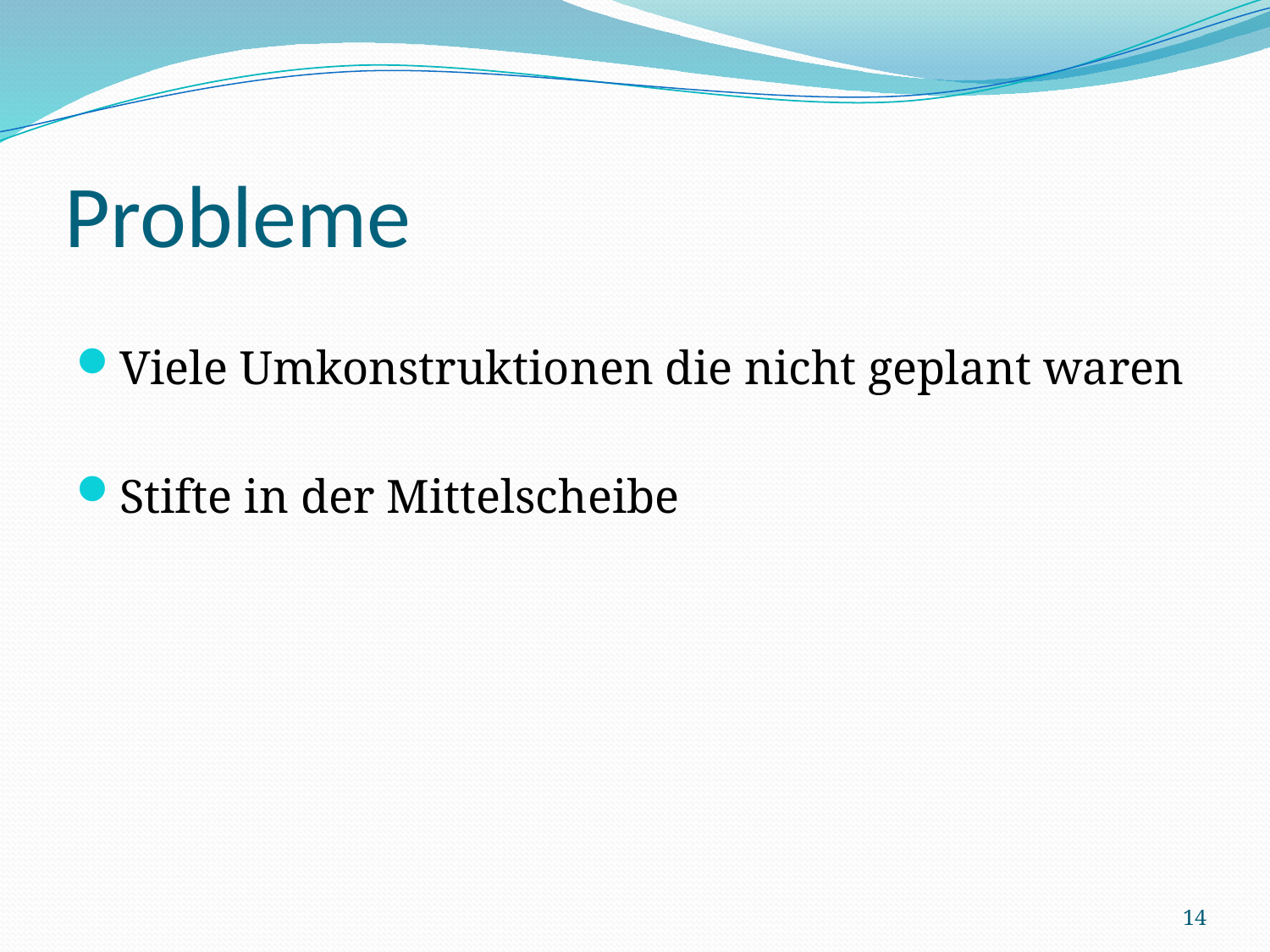

# Probleme

Viele Umkonstruktionen die nicht geplant waren

Stifte in der Mittelscheibe
14